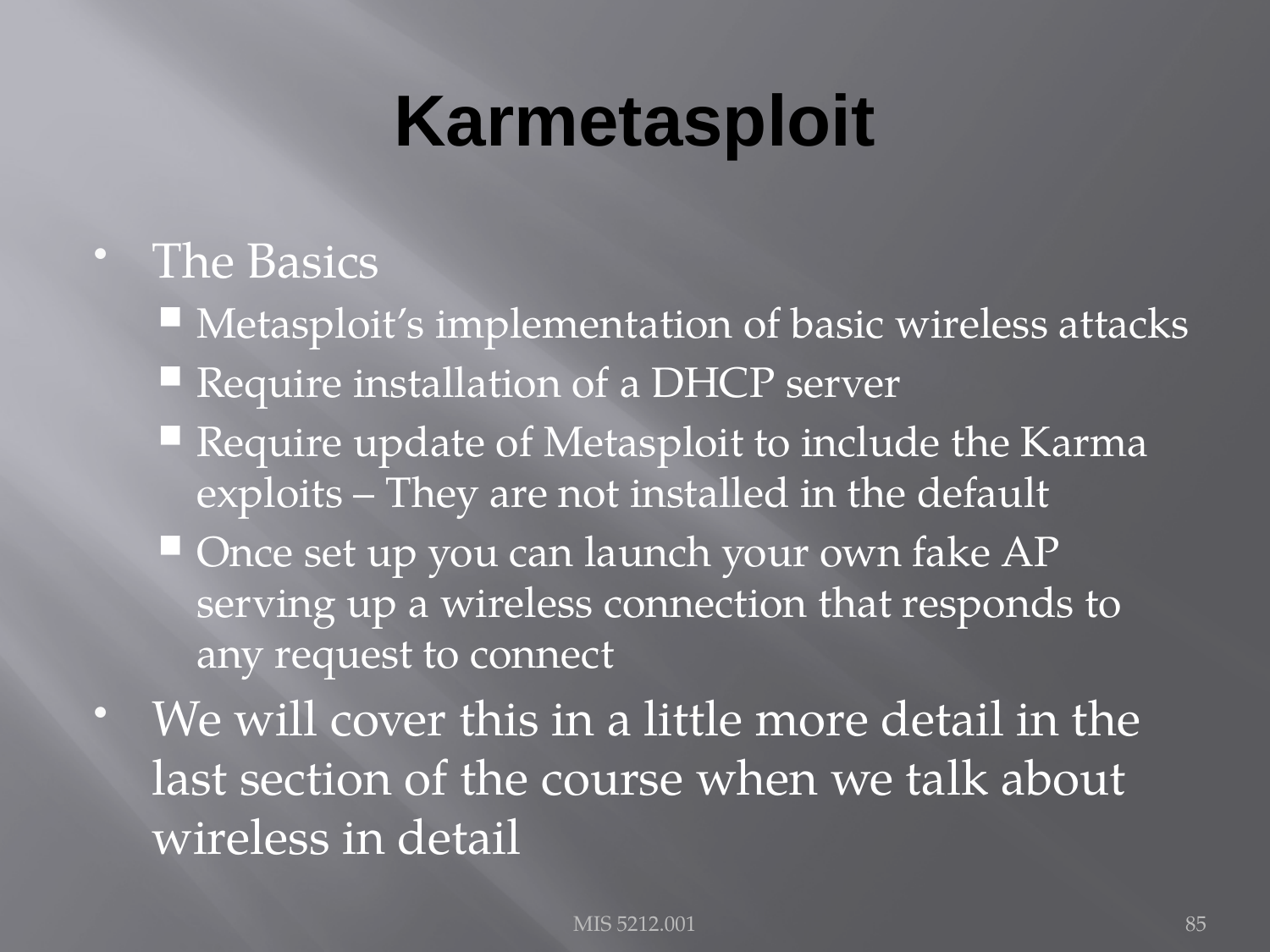

# Karmetasploit
The Basics
Metasploit’s implementation of basic wireless attacks
Require installation of a DHCP server
Require update of Metasploit to include the Karma exploits – They are not installed in the default
Once set up you can launch your own fake AP serving up a wireless connection that responds to any request to connect
We will cover this in a little more detail in the last section of the course when we talk about wireless in detail
MIS 5212.001
85